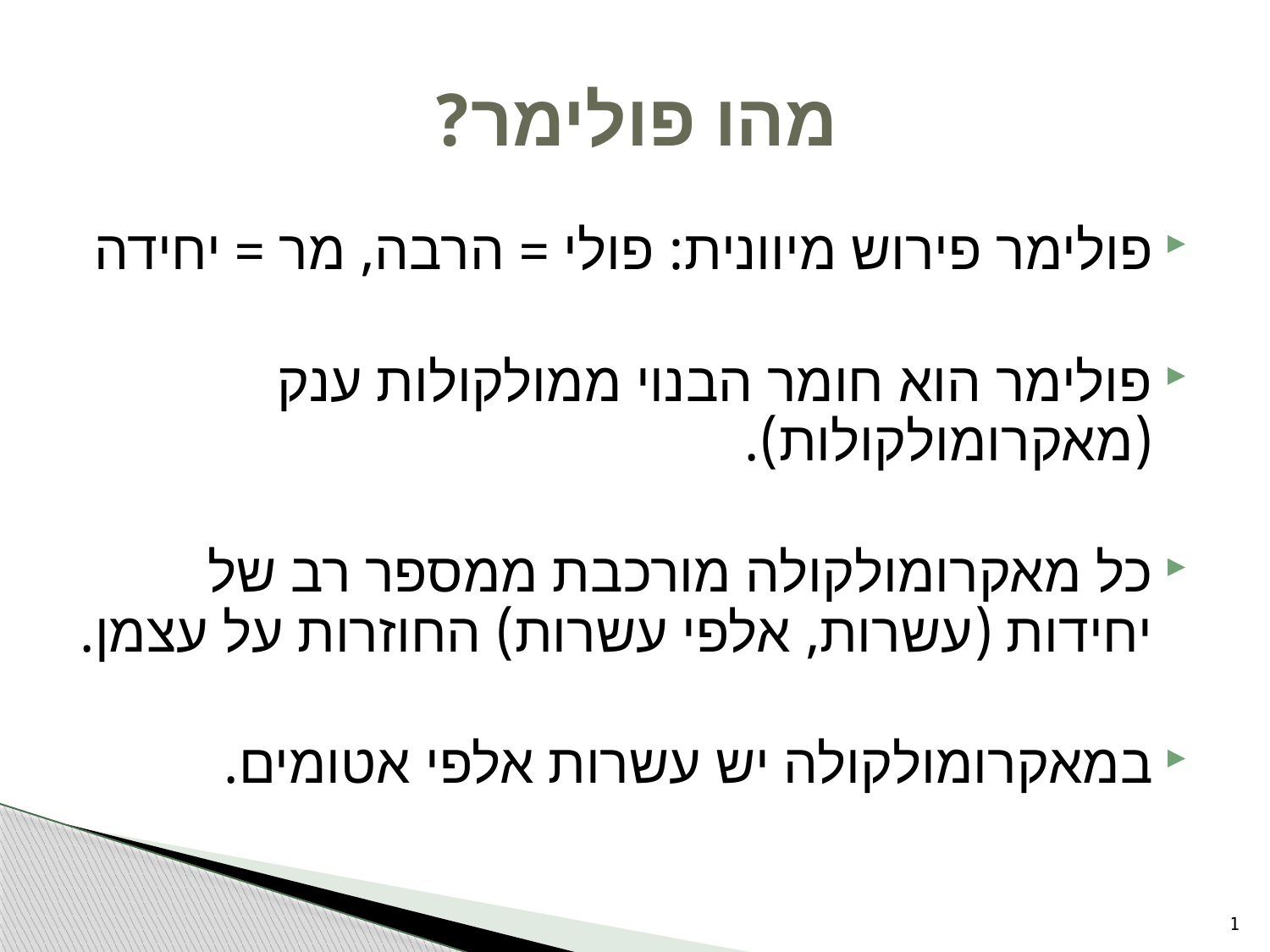

# מהו פולימר?
פולימר פירוש מיוונית: פולי = הרבה, מר = יחידה

פולימר הוא חומר הבנוי ממולקולות ענק (מאקרומולקולות).

כל מאקרומולקולה מורכבת ממספר רב של יחידות (עשרות, אלפי עשרות) החוזרות על עצמן.

במאקרומולקולה יש עשרות אלפי אטומים.

1